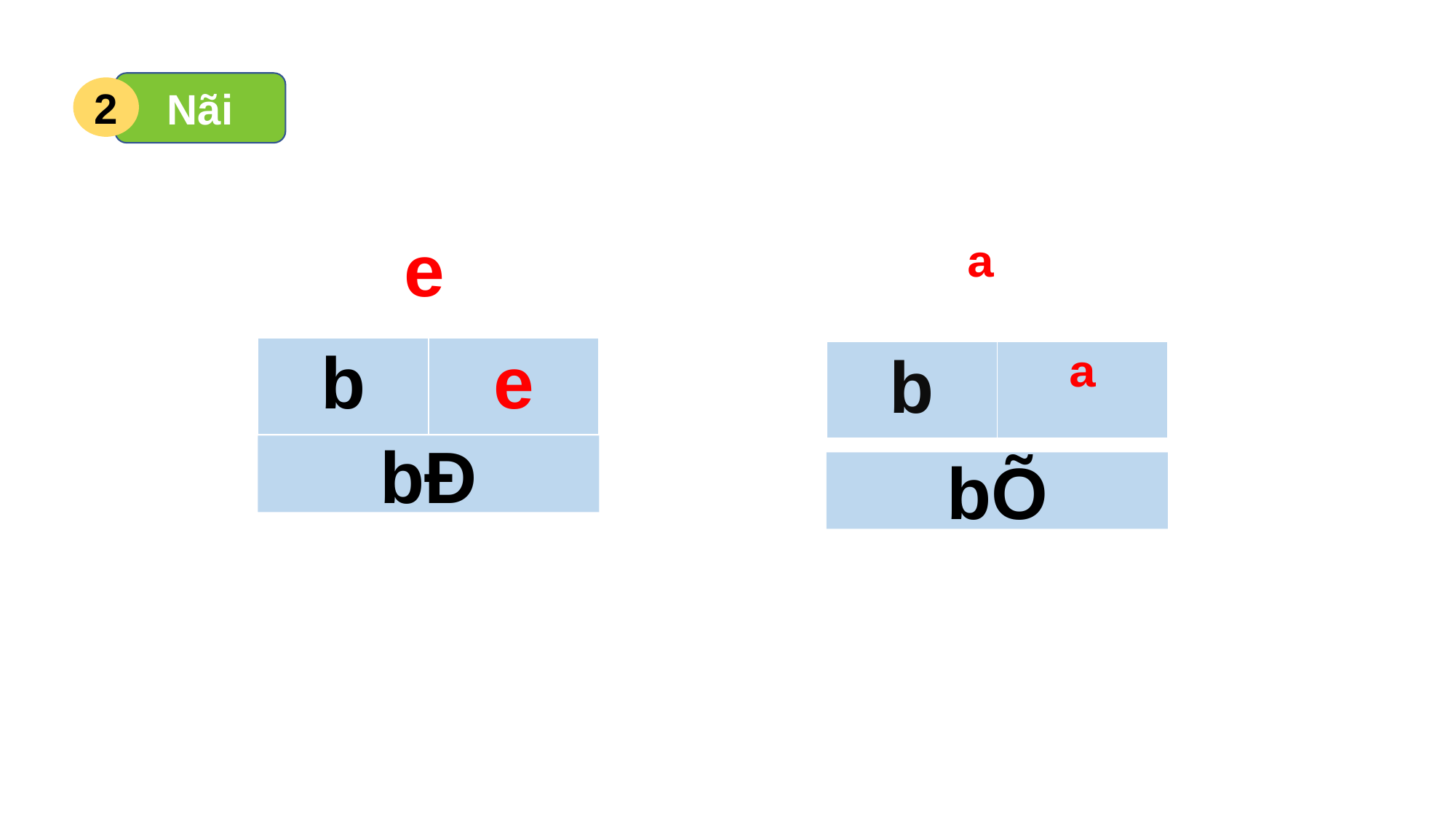

Nãi
2
e
ª
| b | e |
| --- | --- |
| b | ª |
| --- | --- |
bÐ
bÕ